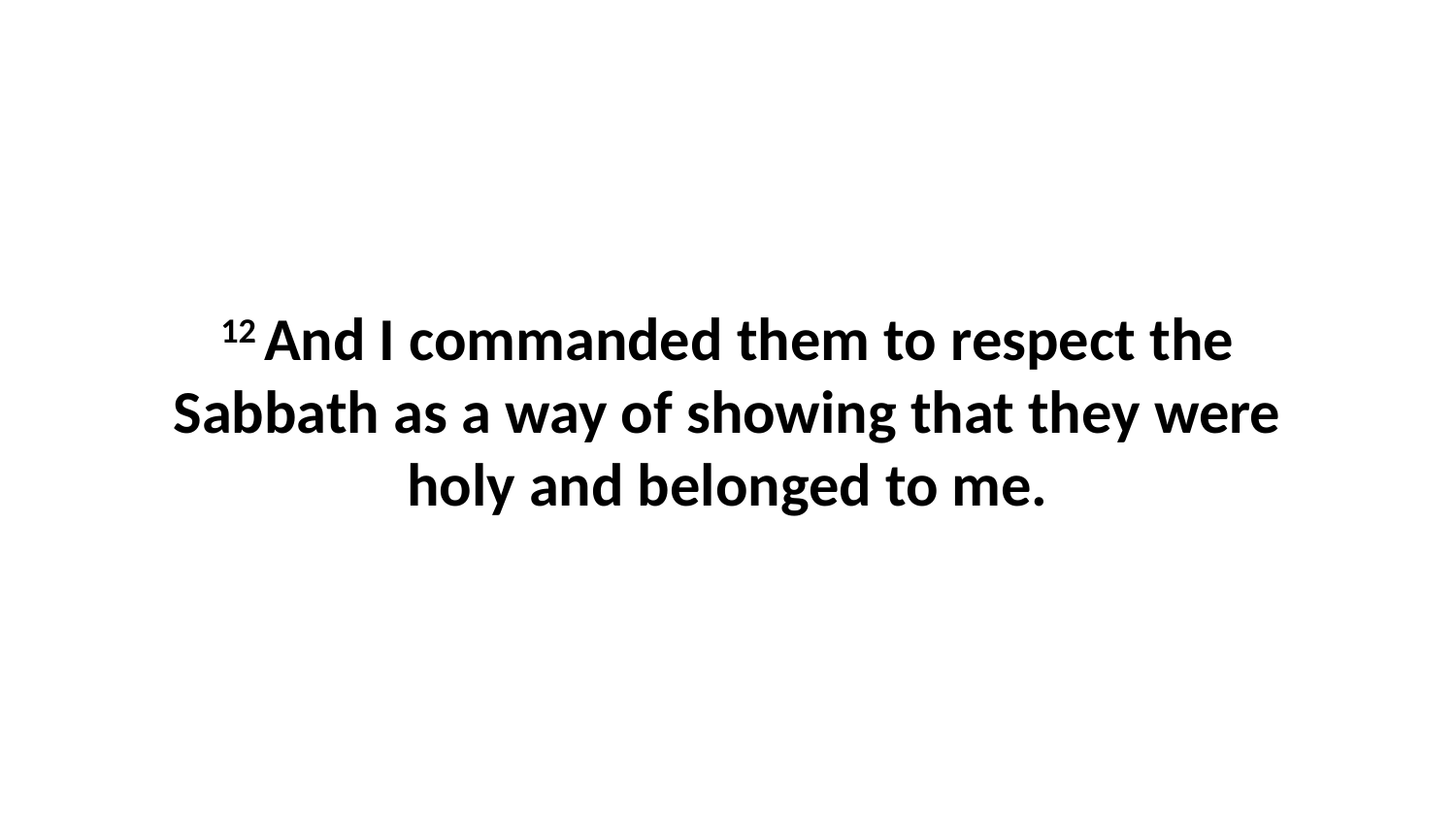

12 And I commanded them to respect the Sabbath as a way of showing that they were holy and belonged to me.